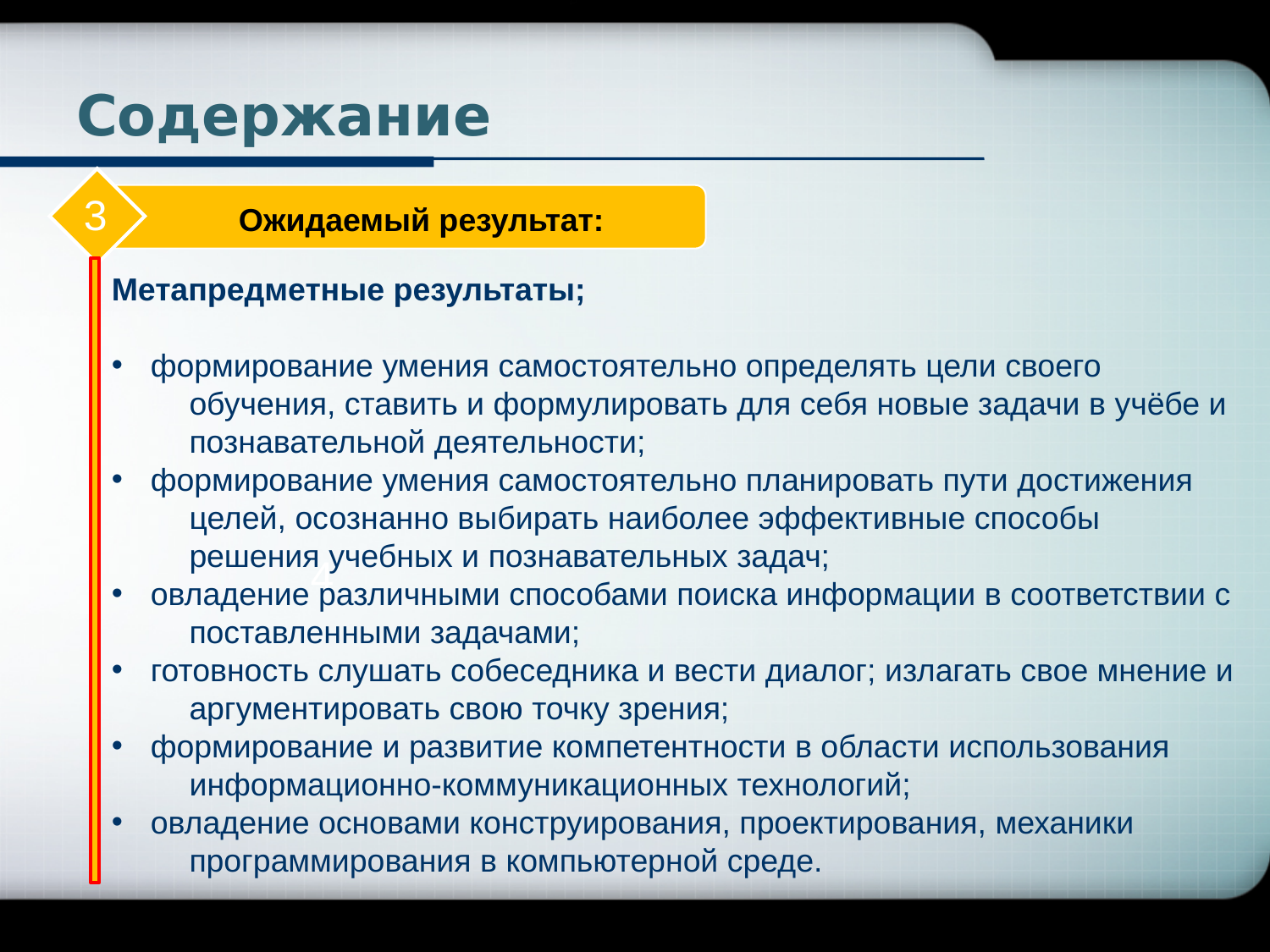

Company Logo
# Содержание

3

Ожидаемый результат:

Метапредметные результаты;

 формирование умения самостоятельно определять цели своего обучения, ставить и формулировать для себя новые задачи в учёбе и познавательной деятельности;
 формирование умения самостоятельно планировать пути достижения целей, осознанно выбирать наиболее эффективные способы решения учебных и познавательных задач;
 овладение различными способами поиска информации в соответствии с поставленными задачами;
 готовность слушать собеседника и вести диалог; излагать свое мнение и аргументировать свою точку зрения;
 формирование и развитие компетентности в области использования информационно-коммуникационных технологий;
 овладение основами конструирования, проектирования, механики программирования в компьютерной среде.
4